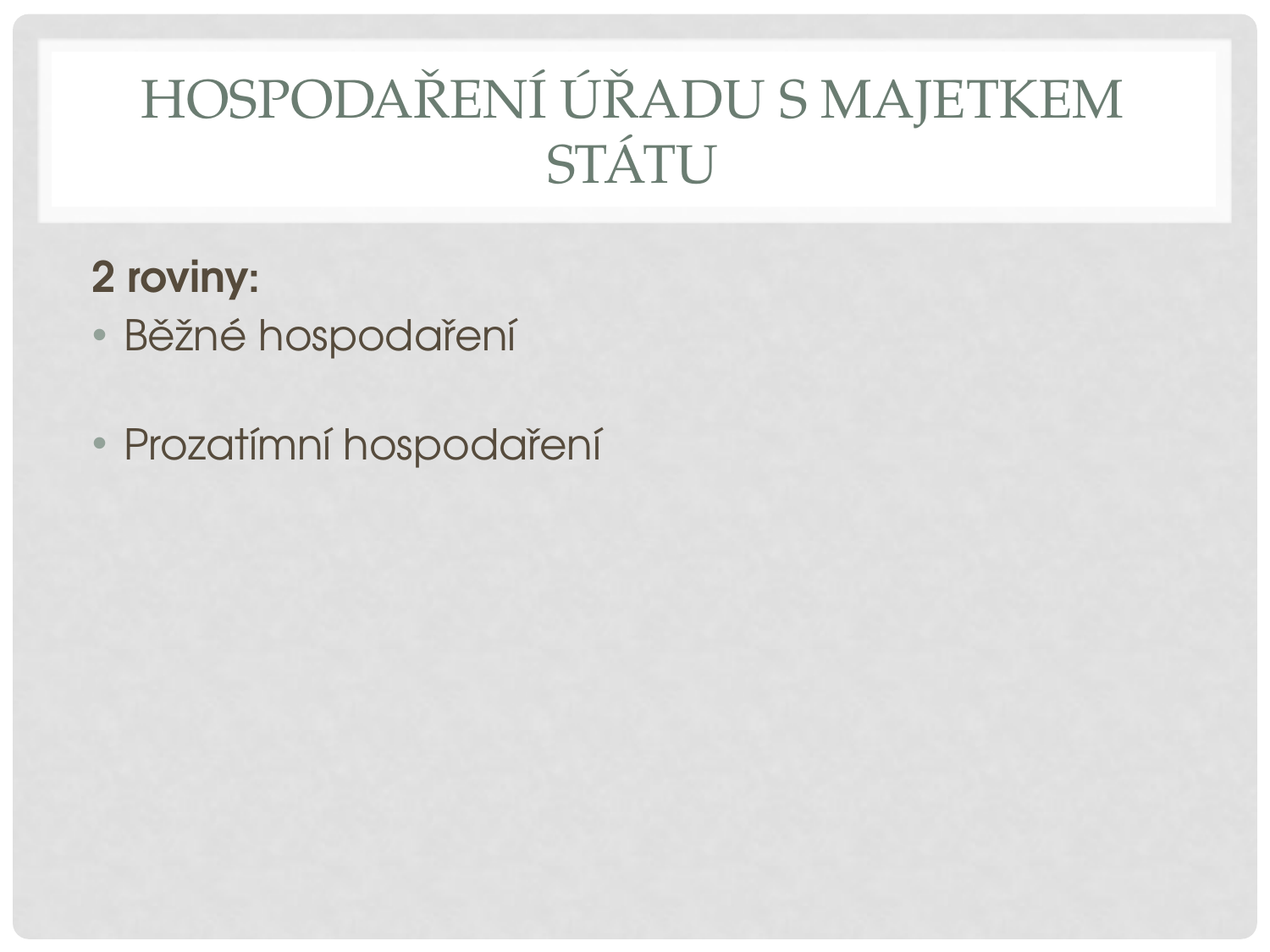

# Hospodaření Úřadu s majetkem státu
2 roviny:
Běžné hospodaření

Prozatímní hospodaření